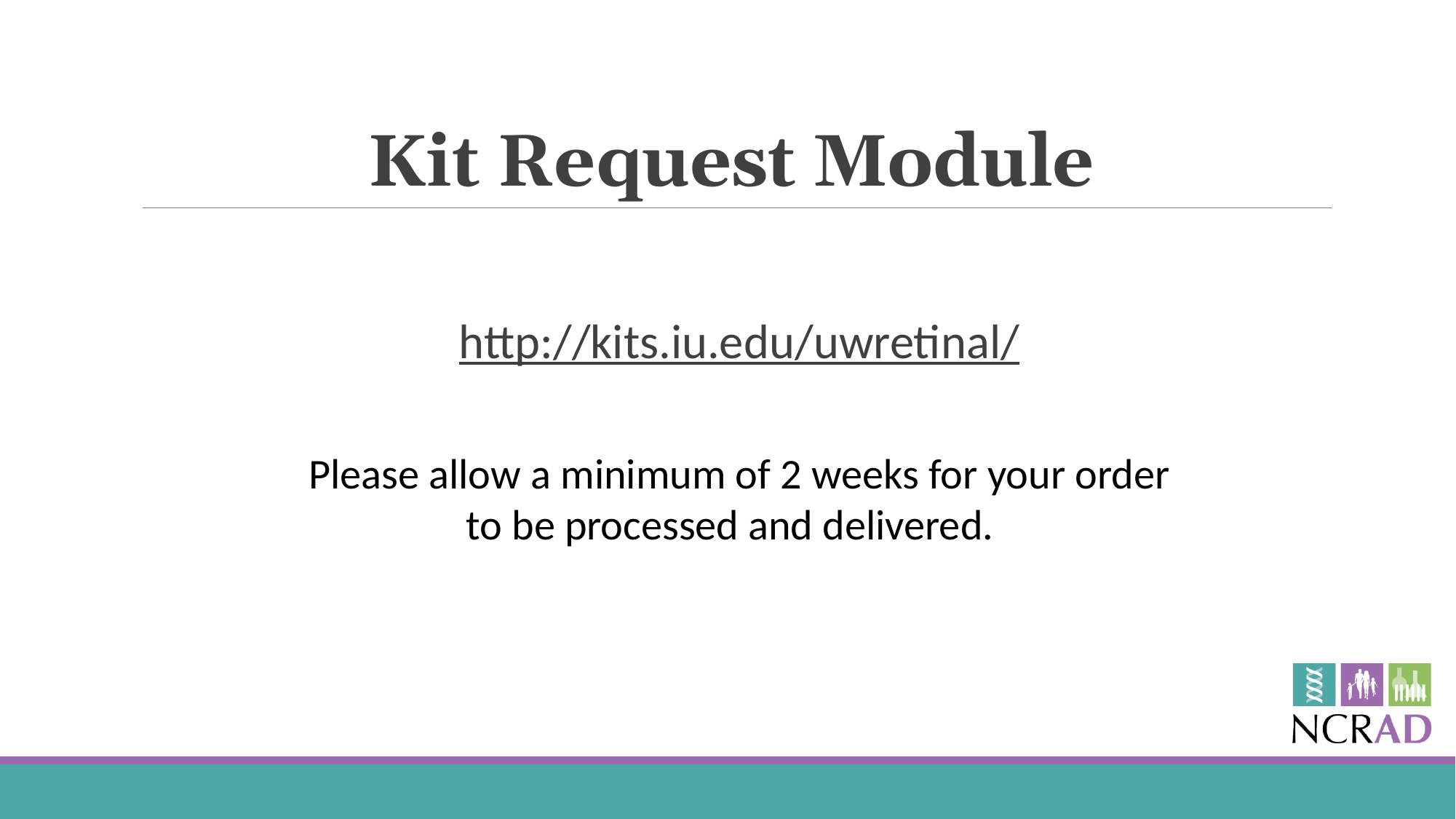

# Kit Request Module
http://kits.iu.edu/uwretinal/
Please allow a minimum of 2 weeks for your order to be processed and delivered.